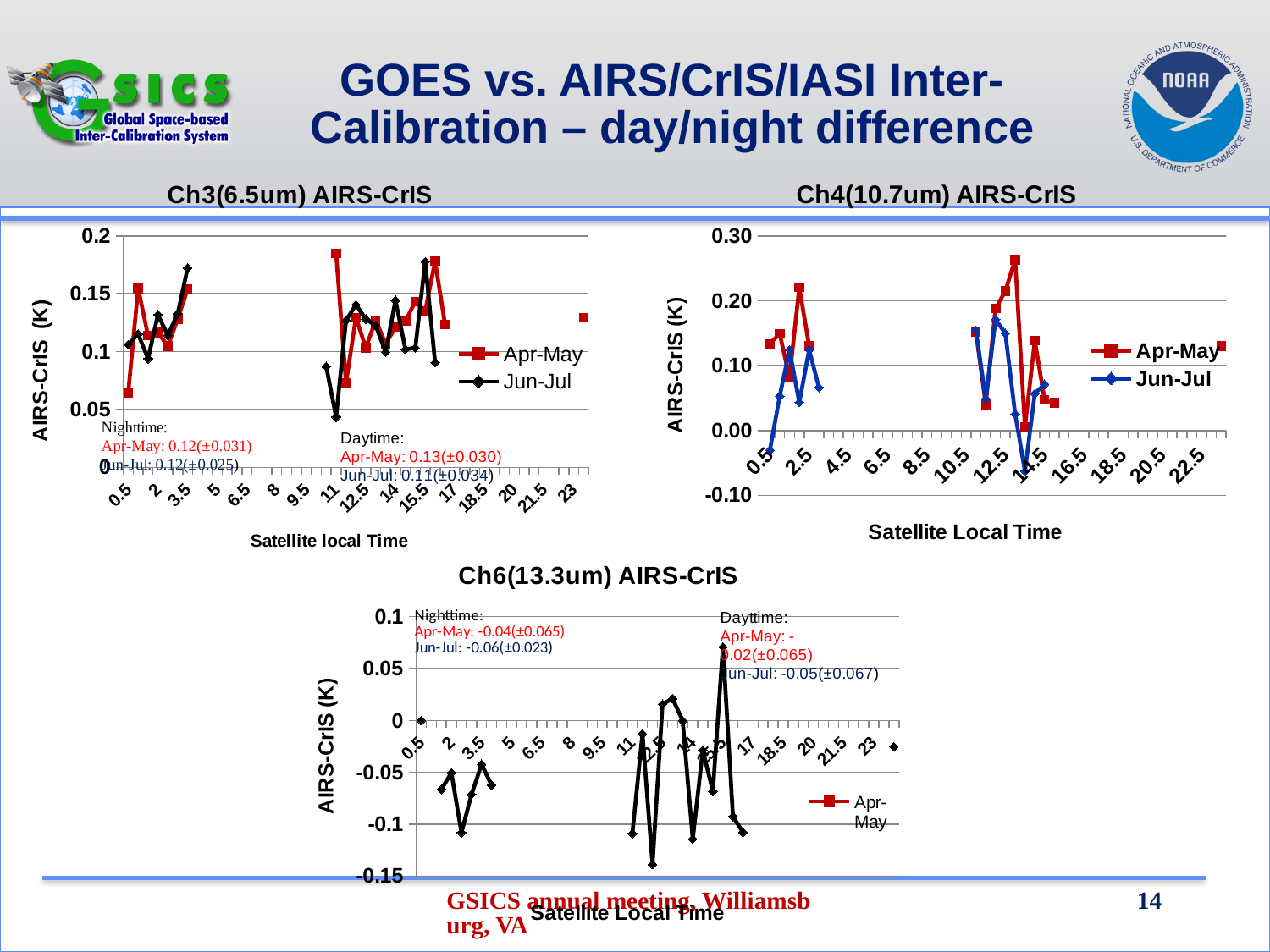

GOES vs. AIRS/CrIS/IASI Inter-Calibration – day/night difference

### Chart: Ch3(6.5um) AIRS-CrIS

| Category | Apr-May | Jun-Jul |
|---|---|---|
| 0.5 | 0.0643600000000001 | 0.10608000000000002 |
| 1 | 0.15457 | 0.11523000000000008 |
| 1.5 | 0.11383000000000001 | 0.09387000000000006 |
| 2 | 0.11657999999999998 | 0.13189999999999996 |
| 2.5 | 0.10489999999999998 | 0.11401 |
| 3 | 0.12827999999999998 | 0.13279000000000019 |
| 3.5 | 0.15422000000000016 | 0.1723 |
| 4 | None | None |
| 4.5 | None | None |
| 5 | None | None |
| 5.5 | None | None |
| 6 | None | None |
| 6.5 | None | None |
| 7 | None | None |
| 7.5 | None | None |
| 8 | None | None |
| 8.5 | None | None |
| 9 | None | None |
| 9.5 | None | None |
| 10 | None | None |
| 10.5 | None | 0.08718 |
| 11 | 0.18501000000000023 | 0.043399999999999994 |
| 11.5 | 0.07287000000000003 | 0.12704000000000001 |
| 12 | 0.12942 | 0.14054000000000016 |
| 12.5 | 0.1033499999999999 | 0.12820000000000004 |
| 13 | 0.12718000000000002 | 0.1224900000000001 |
| 13.5 | 0.1067700000000001 | 0.09956000000000016 |
| 14 | 0.12109000000000009 | 0.1443 |
| 14.5 | 0.12636999999999998 | 0.10207000000000002 |
| 15 | 0.14327 | 0.10322999999999999 |
| 15.5 | 0.13493 | 0.17772000000000004 |
| 16 | 0.17808000000000004 | 0.09041000000000002 |
| 16.5 | 0.12354000000000002 | None |
| 17 | None | None |
| 17.5 | None | None |
| 18 | None | None |
| 18.5 | None | None |
| 19 | None | None |
| 19.5 | None | None |
| 20 | None | None |
| 20.5 | None | None |
| 21 | None | None |
| 21.5 | None | None |
| 22 | None | None |
| 22.5 | None | None |
| 23 | None | None |
| 23.5 | 0.12941000000000016 | None |

### Chart: Ch4(10.7um) AIRS-CrIS

| Category | Apr-May | Jun-Jul |
|---|---|---|
| 0.5 | 0.13402 | -0.030350000000000002 |
| 1 | 0.1496 | 0.053000000000000096 |
| 1.5 | 0.08150000000000002 | 0.12483000000000002 |
| 2 | 0.22083000000000005 | 0.043289999999999954 |
| 2.5 | 0.13064 | 0.12461000000000008 |
| 3 | None | 0.06643999999999999 |
| 3.5 | None | None |
| 4 | None | None |
| 4.5 | None | None |
| 5 | None | None |
| 5.5 | None | None |
| 6 | None | None |
| 6.5 | None | None |
| 7 | None | None |
| 7.5 | None | None |
| 8 | None | None |
| 8.5 | None | None |
| 9 | None | None |
| 9.5 | None | None |
| 10 | None | None |
| 10.5 | None | None |
| 11 | 0.1526 | 0.15490000000000023 |
| 11.5 | 0.040370000000000024 | 0.0490600000000001 |
| 12 | 0.18814000000000017 | 0.17119 |
| 12.5 | 0.21527000000000004 | 0.15012 |
| 13 | 0.26377 | 0.025600000000000022 |
| 13.5 | 0.005190000000000003 | -0.06270000000000008 |
| 14 | 0.1387 | 0.057109999999999994 |
| 14.5 | 0.04722000000000001 | 0.07146000000000004 |
| 15 | 0.04289000000000009 | None |
| 15.5 | None | None |
| 16 | None | None |
| 16.5 | None | None |
| 17 | None | None |
| 17.5 | None | None |
| 18 | None | None |
| 18.5 | None | None |
| 19 | None | None |
| 19.5 | None | None |
| 20 | None | None |
| 20.5 | None | None |
| 21 | None | None |
| 21.5 | None | None |
| 22 | None | None |
| 22.5 | None | None |
| 23 | None | None |
| 23.5 | 0.13064000000000003 | None |

### Chart: Ch6(13.3um) AIRS-CrIS

| Category | Apr-May | Jun-Jul |
|---|---|---|
| 0.5 | -0.0463900000000001 | 0.0 |
| 1 | 0.006079999999999983 | None |
| 1.5 | -0.022609999999999825 | -0.06645999999999996 |
| 2 | -0.12309999999999999 | -0.05042000000000002 |
| 2.5 | -0.013739999999999858 | -0.10802999999999996 |
| 3 | -0.004839999999999961 | -0.07128000000000001 |
| 3.5 | -0.09146000000000001 | -0.04221999999999992 |
| 4 | None | -0.06234000000000001 |
| 4.5 | None | None |
| 5 | None | None |
| 5.5 | None | None |
| 6 | None | None |
| 6.5 | None | None |
| 7 | None | None |
| 7.5 | None | None |
| 8 | None | None |
| 8.5 | None | None |
| 9 | None | None |
| 9.5 | None | None |
| 10 | None | None |
| 10.5 | None | None |
| 11 | 0.06556 | -0.10891000000000002 |
| 11.5 | -0.07278 | -0.012789999999999996 |
| 12 | 0.049410000000000065 | -0.1387300000000002 |
| 12.5 | 0.008340000000000014 | 0.015710000000000005 |
| 13 | 0.011990000000000013 | 0.0211 |
| 13.5 | 0.06269999999999999 | -0.00022000000000000201 |
| 14 | -0.06058000000000002 | -0.11418 |
| 14.5 | 0.02019999999999999 | -0.02869 |
| 15 | -0.08661000000000002 | -0.06833000000000003 |
| 15.5 | -0.08034000000000002 | 0.07084 |
| 16 | -0.10928000000000009 | -0.09254000000000003 |
| 16.5 | None | -0.10782000000000008 |
| 17 | None | None |
| 17.5 | None | None |
| 18 | None | None |
| 18.5 | None | None |
| 19 | None | None |
| 19.5 | None | None |
| 20 | None | None |
| 20.5 | None | None |
| 21 | None | None |
| 21.5 | None | None |
| 22 | None | None |
| 22.5 | None | None |
| 23 | None | None |
| 23.5 | None | None |
GSICS annual meeting, Williamsburg, VA
14